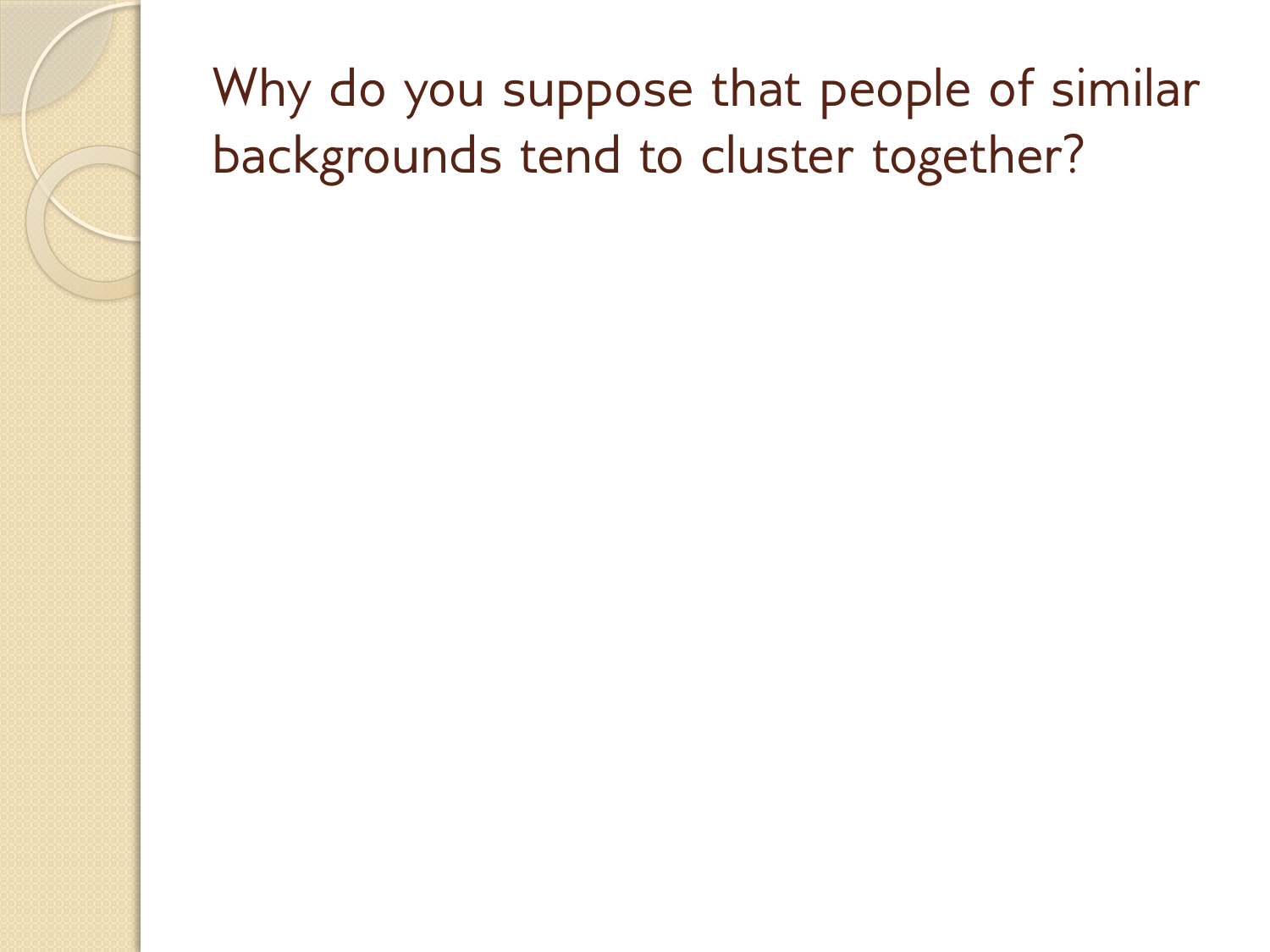

# Why do you suppose that people of similar backgrounds tend to cluster together?